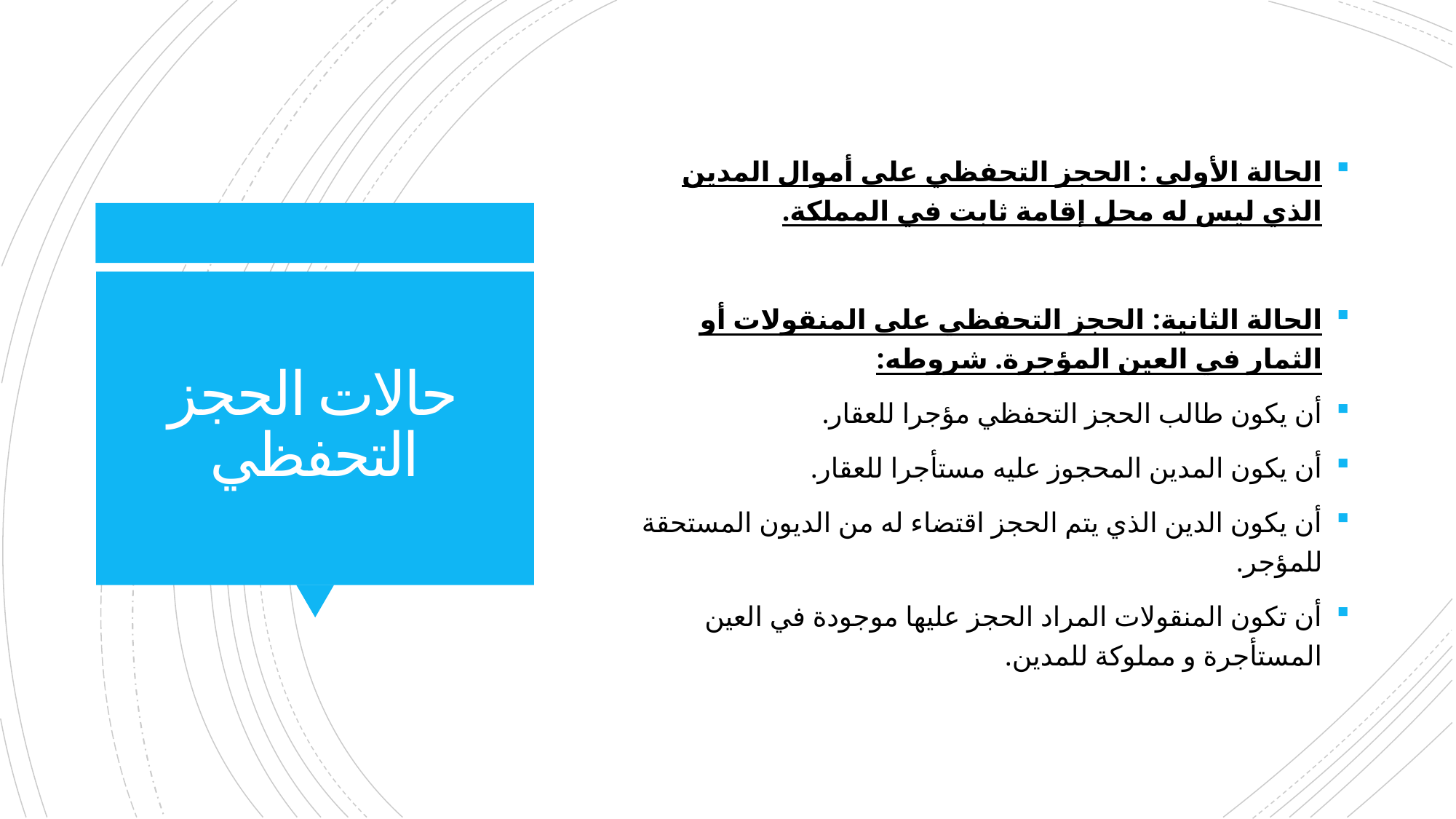

الحالة الأولى : الحجز التحفظي على أموال المدين الذي ليس له محل إقامة ثابت في المملكة.

الحالة الثانية: الحجز التحفظي على المنقولات أو الثمار في العين المؤجرة. شروطه:
أن يكون طالب الحجز التحفظي مؤجرا للعقار.
أن يكون المدين المحجوز عليه مستأجرا للعقار.
أن يكون الدين الذي يتم الحجز اقتضاء له من الديون المستحقة للمؤجر.
أن تكون المنقولات المراد الحجز عليها موجودة في العين المستأجرة و مملوكة للمدين.
# حالات الحجز التحفظي